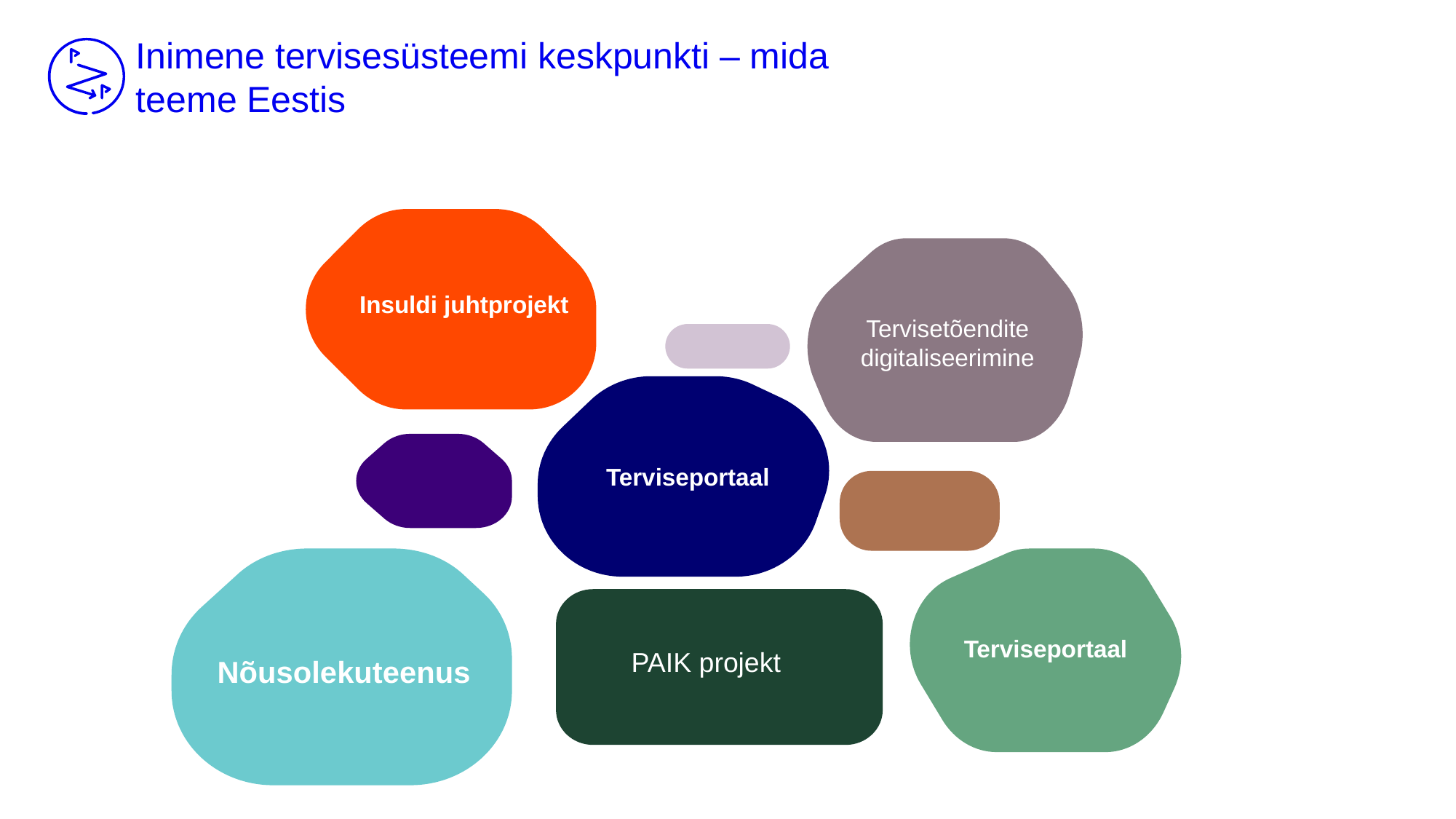

Inimene tervisesüsteemi keskpunkti – mida teeme Eestis

Insuldi juhtprojekt
Tervisetõendite digitaliseerimine

Terviseportaal

Nõusolekuteenus

Terviseportaal
PAIK projekt